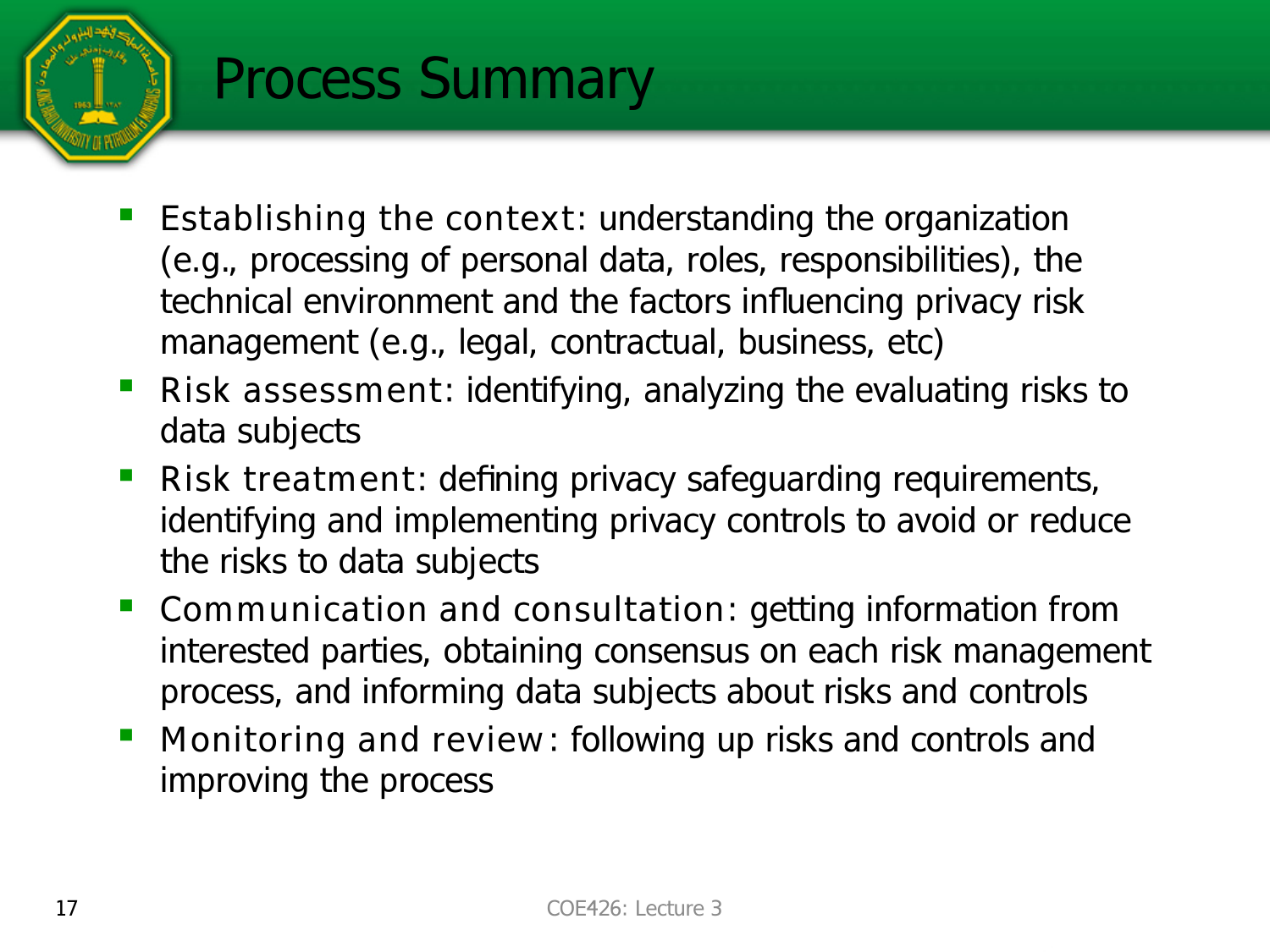

# Process Summary
Establishing the context: understanding the organization (e.g., processing of personal data, roles, responsibilities), the technical environment and the factors influencing privacy risk management (e.g., legal, contractual, business, etc)
Risk assessment: identifying, analyzing the evaluating risks to data subjects
Risk treatment: defining privacy safeguarding requirements, identifying and implementing privacy controls to avoid or reduce the risks to data subjects
Communication and consultation: getting information from interested parties, obtaining consensus on each risk management process, and informing data subjects about risks and controls
Monitoring and review: following up risks and controls and improving the process
17
COE426: Lecture 3